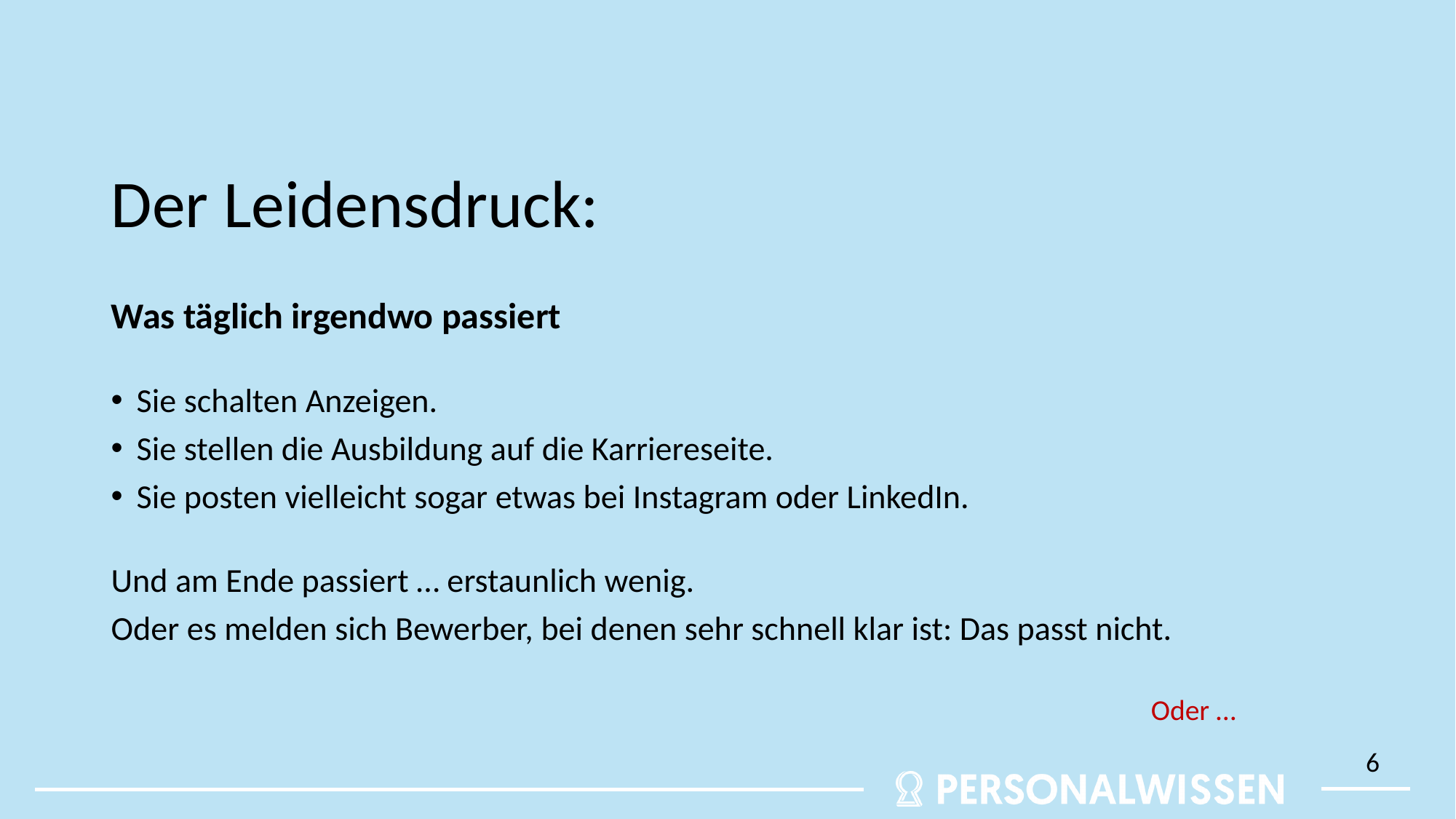

# Der Leidensdruck:
Was täglich irgendwo passiert
Sie schalten Anzeigen.
Sie stellen die Ausbildung auf die Karriereseite.
Sie posten vielleicht sogar etwas bei Instagram oder LinkedIn.
Und am Ende passiert … erstaunlich wenig.
Oder es melden sich Bewerber, bei denen sehr schnell klar ist: Das passt nicht.
Oder …

6